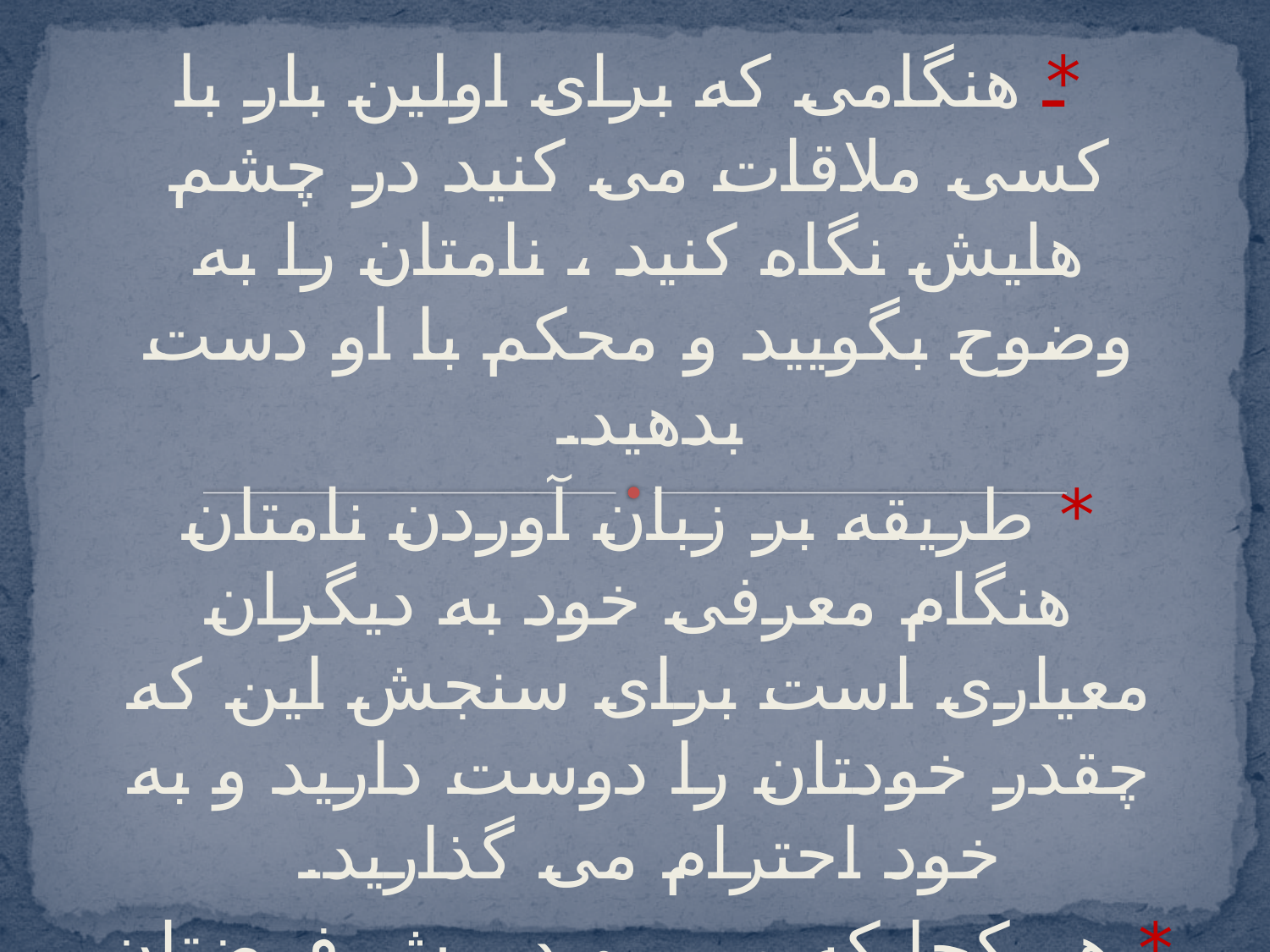

* هنگامی كه برای اولین بار با كسی ملاقات می كنید در چشم هایش نگاه كنید ، نامتان را به وضوح بگویید و محكم با او دست بدهید.
* طریقه بر زبان آوردن نامتان هنگام معرفی خود به دیگران معیاری است برای سنجش این كه چقدر خودتان را دوست دارید و به خود احترام می گذارید.
* هر كجا كه می روید پیش فرضتان این باشد كه موفق می شوید و انتظار داشته باشید كه مورد محبت و توجه دیگران قرار گیرید.